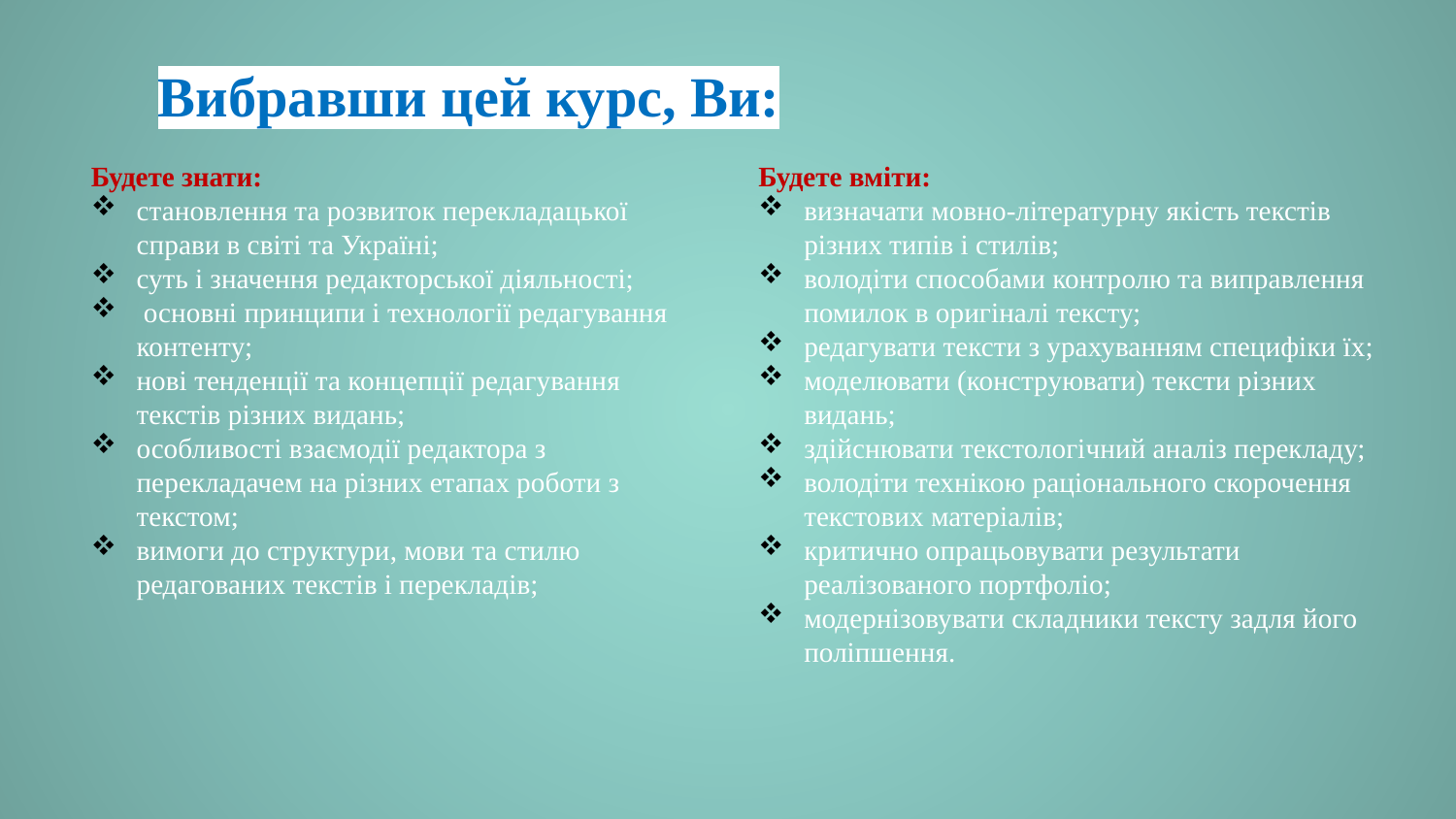

# Вибравши цей курс, Ви:
Будете знати:
становлення та розвиток перекладацької справи в світі та Україні;
суть і значення редакторської діяльності;
 основні принципи і технології редагування контенту;
нові тенденції та концепції редагування текстів різних видань;
особливості взаємодії редактора з перекладачем на різних етапах роботи з текстом;
вимоги до структури, мови та стилю редагованих текстів і перекладів;

Будете вміти:
визначати мовно-літературну якість текстів різних типів і стилів;
володіти способами контролю та виправлення помилок в оригіналі тексту;
редагувати тексти з урахуванням специфіки їх;
моделювати (конструювати) тексти різних видань;
здійснювати текстологічний аналіз перекладу;
володіти технікою раціонального скорочення текстових матеріалів;
критично опрацьовувати результати реалізованого портфоліо;
модернізовувати складники тексту задля його поліпшення.